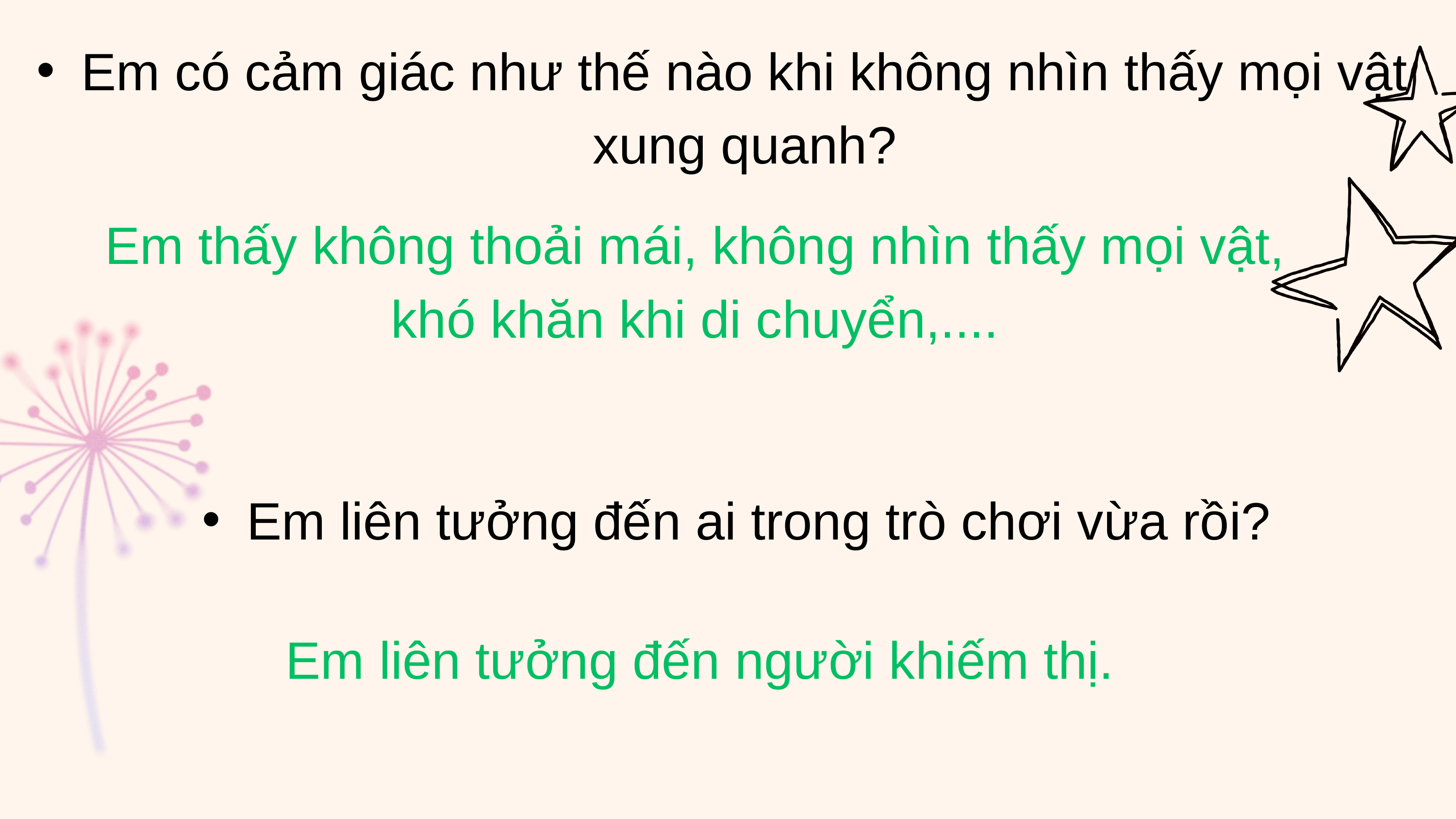

Em có cảm giác như thế nào khi không nhìn thấy mọi vật xung quanh?

Em thấy không thoải mái, không nhìn thấy mọi vật, khó khăn khi di chuyển,....

Em liên tưởng đến ai trong trò chơi vừa rồi?
Em liên tưởng đến người khiếm thị.